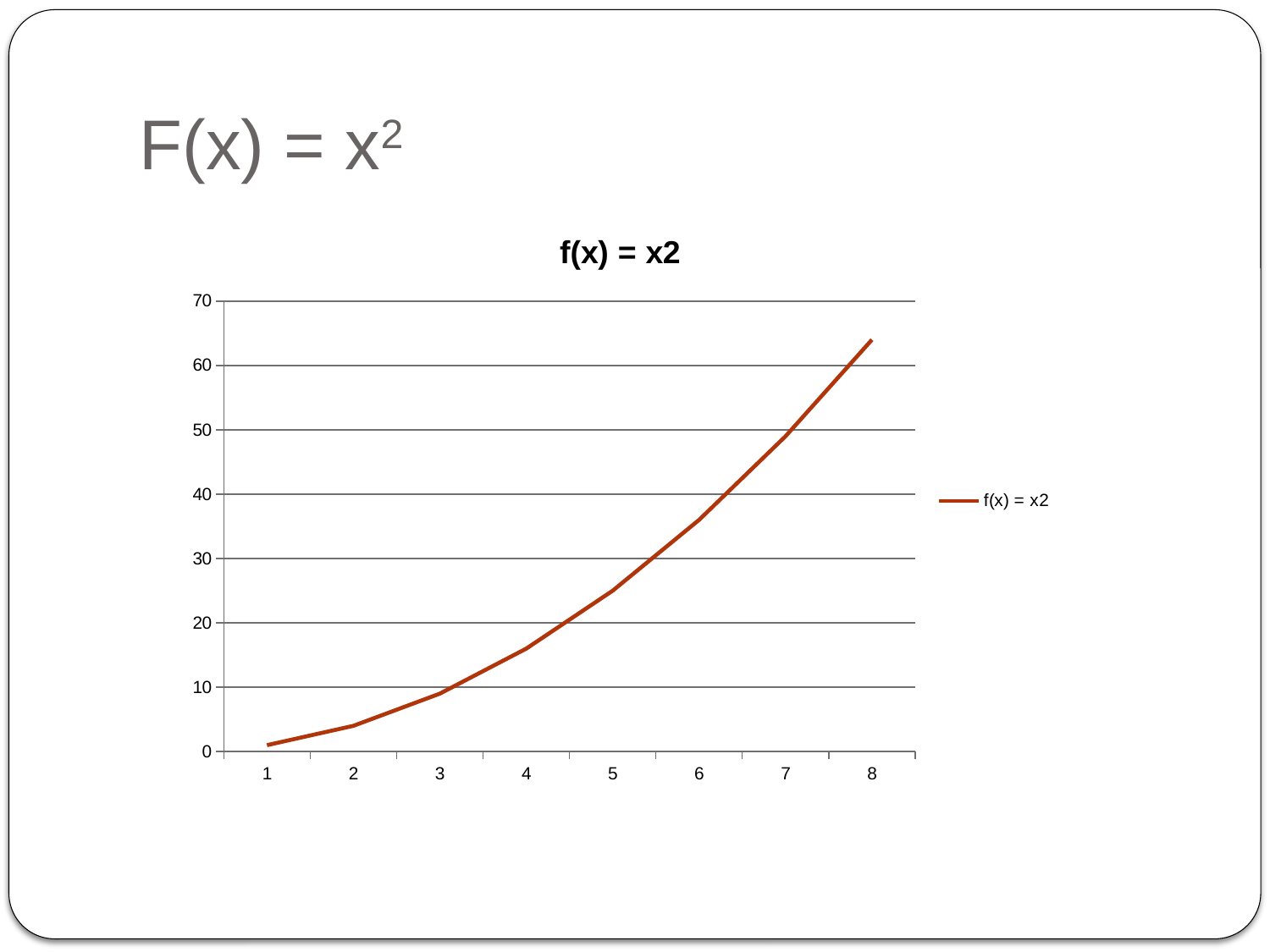

# F(x) = x2

### Chart:

| Category | f(x) = x2 |
|---|---|